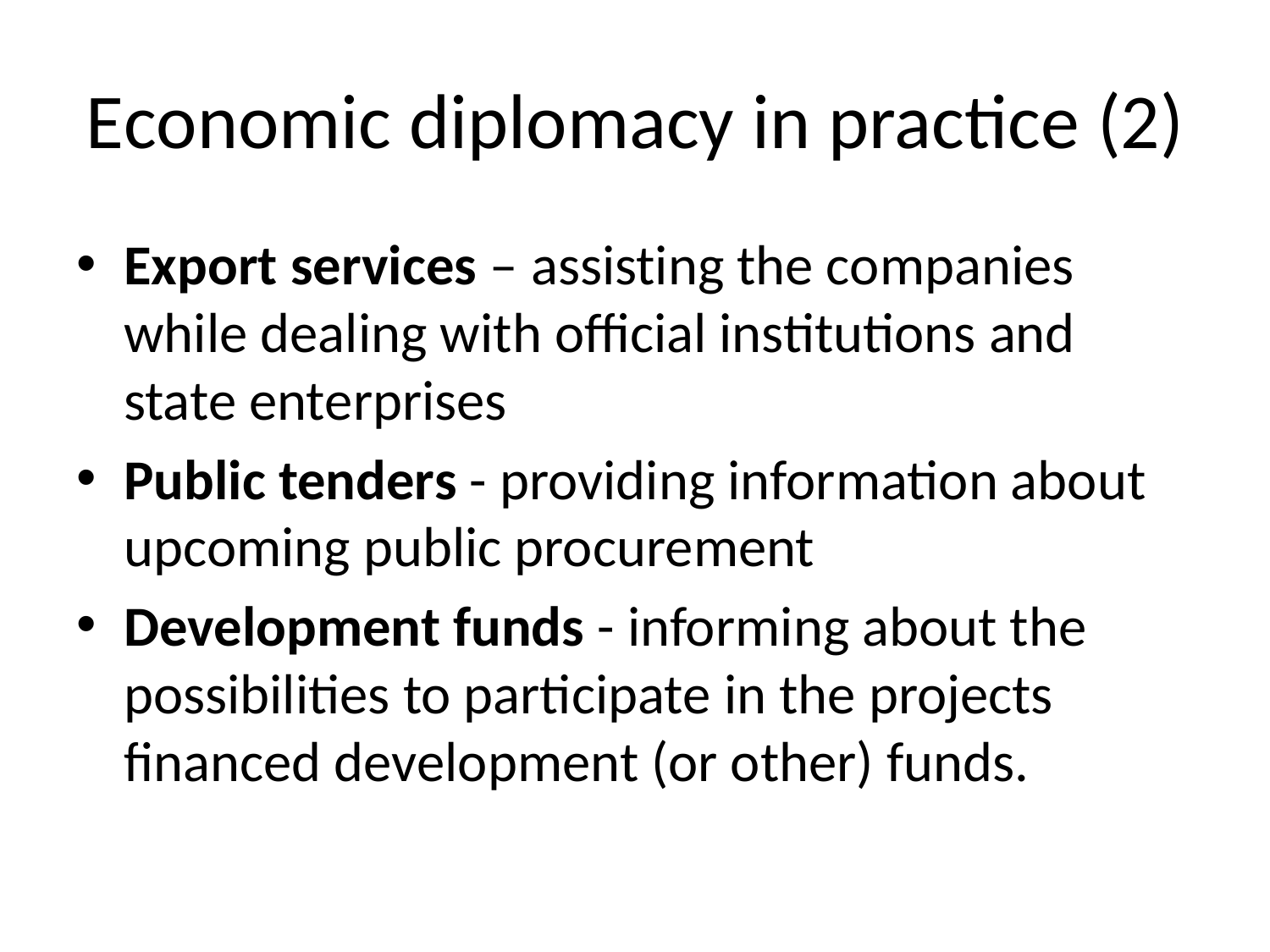

# Economic diplomacy in practice (2)
Export services – assisting the companies while dealing with official institutions and state enterprises
Public tenders - providing information about upcoming public procurement
Development funds - informing about the possibilities to participate in the projects financed development (or other) funds.